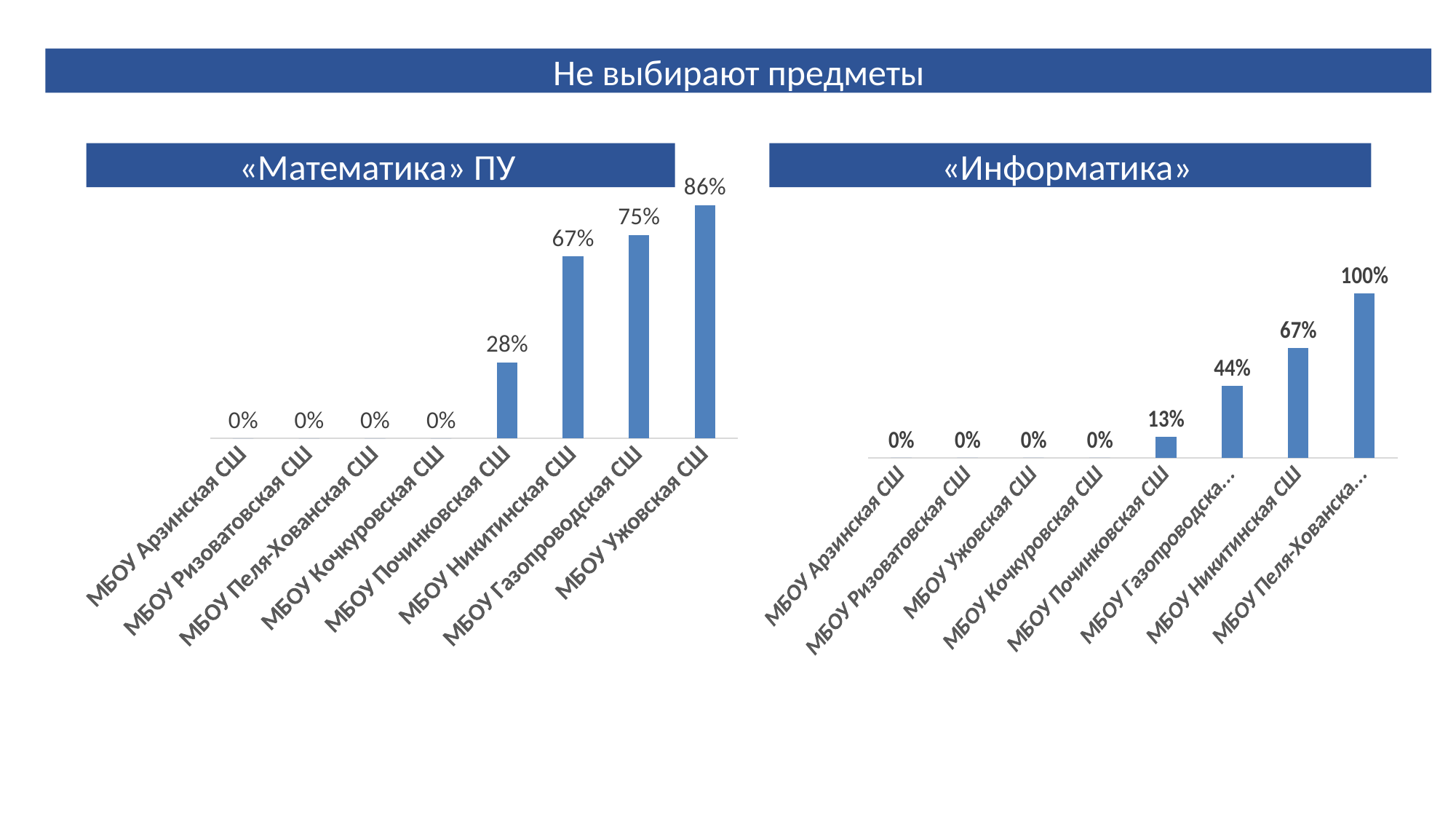

Не выбирают предметы

### Chart

| Category | Ряд 1 |
|---|---|
| МБОУ Арзинская СШ | 0.0 |
| МБОУ Ризоватовская СШ | 0.0 |
| МБОУ Пеля-Хованская СШ | 0.0 |
| МБОУ Кочкуровская СШ | 0.0 |
| МБОУ Починковская СШ | 0.28 |
| МБОУ Никитинская СШ | 0.67 |
| МБОУ Газопроводская СШ | 0.75 |
| МБОУ Ужовская СШ | 0.86 |
«Математика» ПУ
«Информатика»

### Chart

| Category | Ряд 1 |
|---|---|
| МБОУ Арзинская СШ | 0.0 |
| МБОУ Ризоватовская СШ | 0.0 |
| МБОУ Ужовская СШ | 0.0 |
| МБОУ Кочкуровская СШ | 0.0 |
| МБОУ Починковская СШ | 0.13 |
| МБОУ Газопроводская СШ | 0.437 |
| МБОУ Никитинская СШ | 0.67 |
| МБОУ Пеля-Хованская СШ | 1.0 |